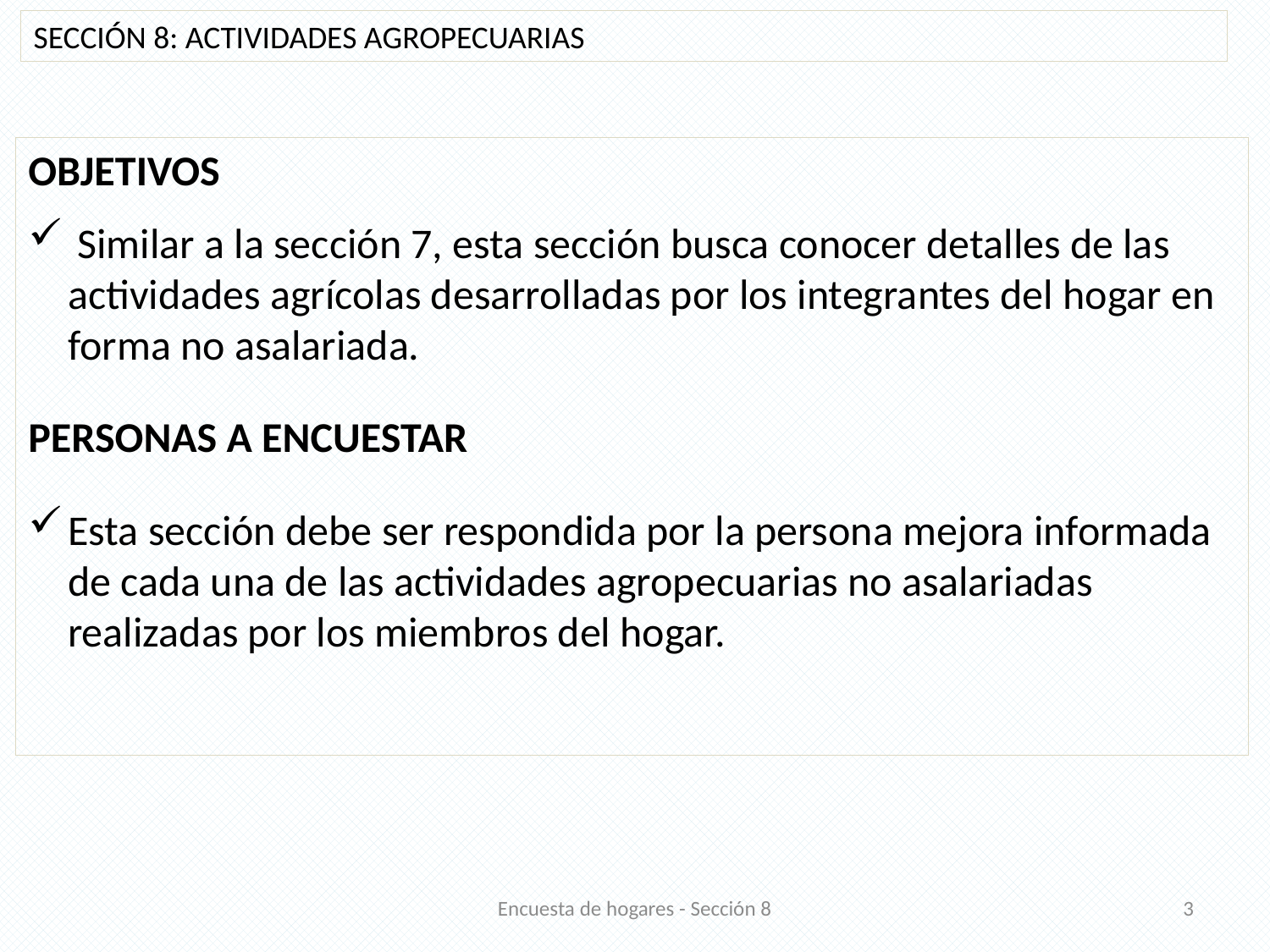

SECCIÓN 8: ACTIVIDADES AGROPECUARIAS
OBJETIVOS
 Similar a la sección 7, esta sección busca conocer detalles de las actividades agrícolas desarrolladas por los integrantes del hogar en forma no asalariada.
PERSONAS A ENCUESTAR
Esta sección debe ser respondida por la persona mejora informada de cada una de las actividades agropecuarias no asalariadas realizadas por los miembros del hogar.

Encuesta de hogares - Sección 8
3